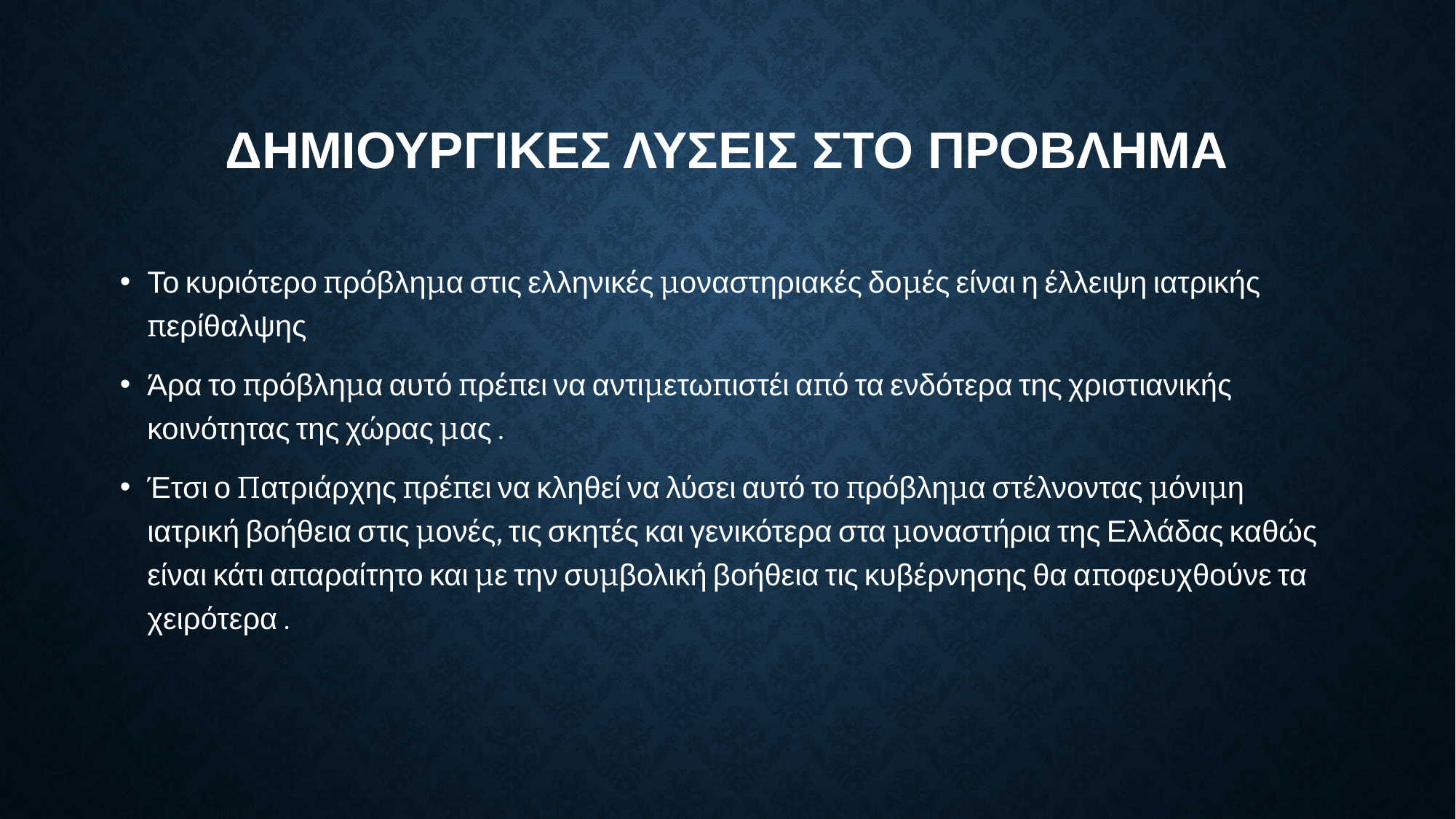

# Δημιουργικες λυσεις στο προβλημα
Το κυριότερο πρόβλημα στις ελληνικές μοναστηριακές δομές είναι η έλλειψη ιατρικής περίθαλψης
Άρα το πρόβλημα αυτό πρέπει να αντιμετωπιστέι από τα ενδότερα της χριστιανικής κοινότητας της χώρας μας .
Έτσι ο Πατριάρχης πρέπει να κληθεί να λύσει αυτό το πρόβλημα στέλνοντας μόνιμη ιατρική βοήθεια στις μονές, τις σκητές και γενικότερα στα μοναστήρια της Ελλάδας καθώς είναι κάτι απαραίτητο και με την συμβολική βοήθεια τις κυβέρνησης θα αποφευχθούνε τα χειρότερα .